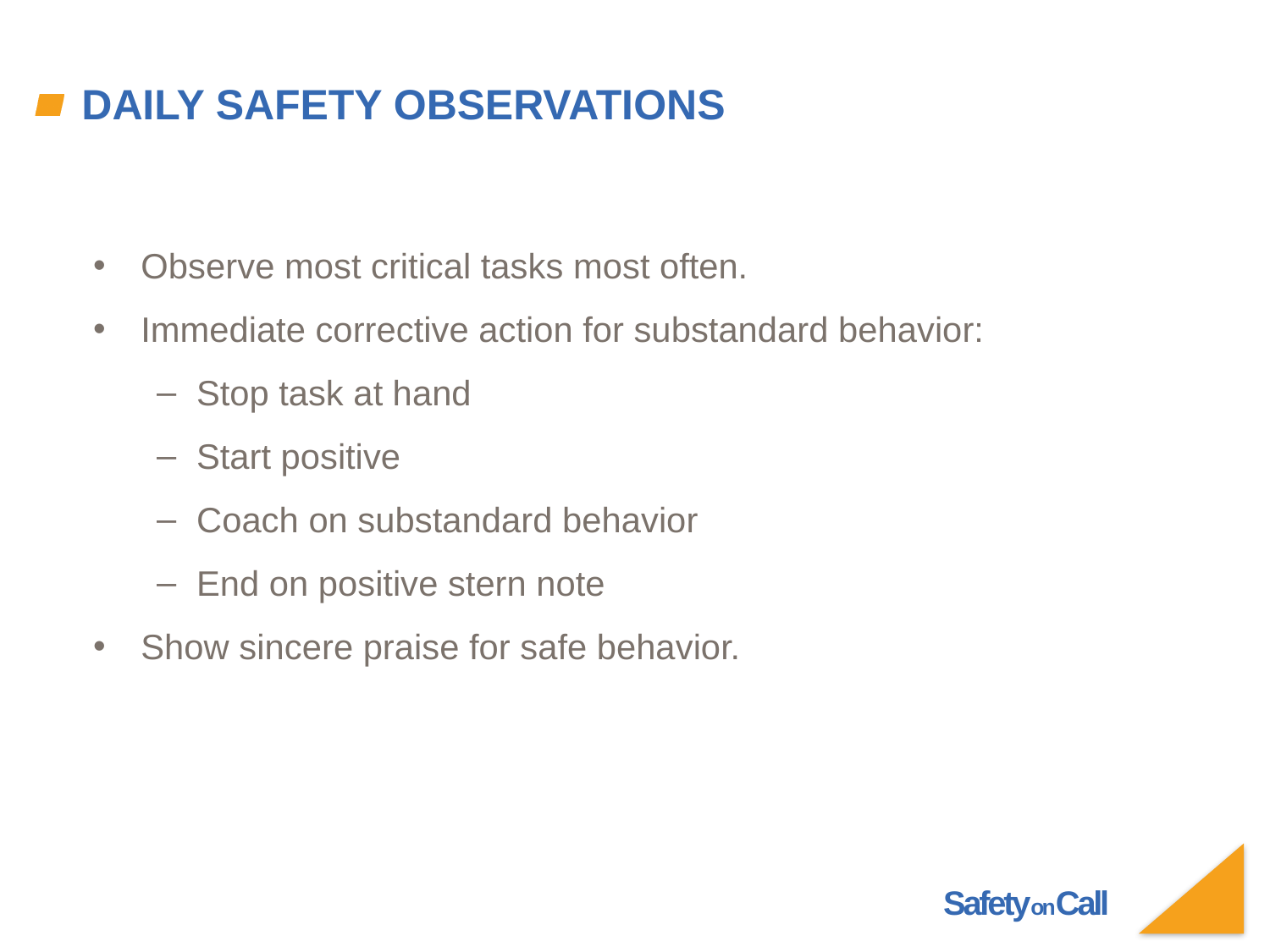

# Daily Safety Observations
Observe most critical tasks most often.
Immediate corrective action for substandard behavior:
Stop task at hand
Start positive
Coach on substandard behavior
End on positive stern note
Show sincere praise for safe behavior.